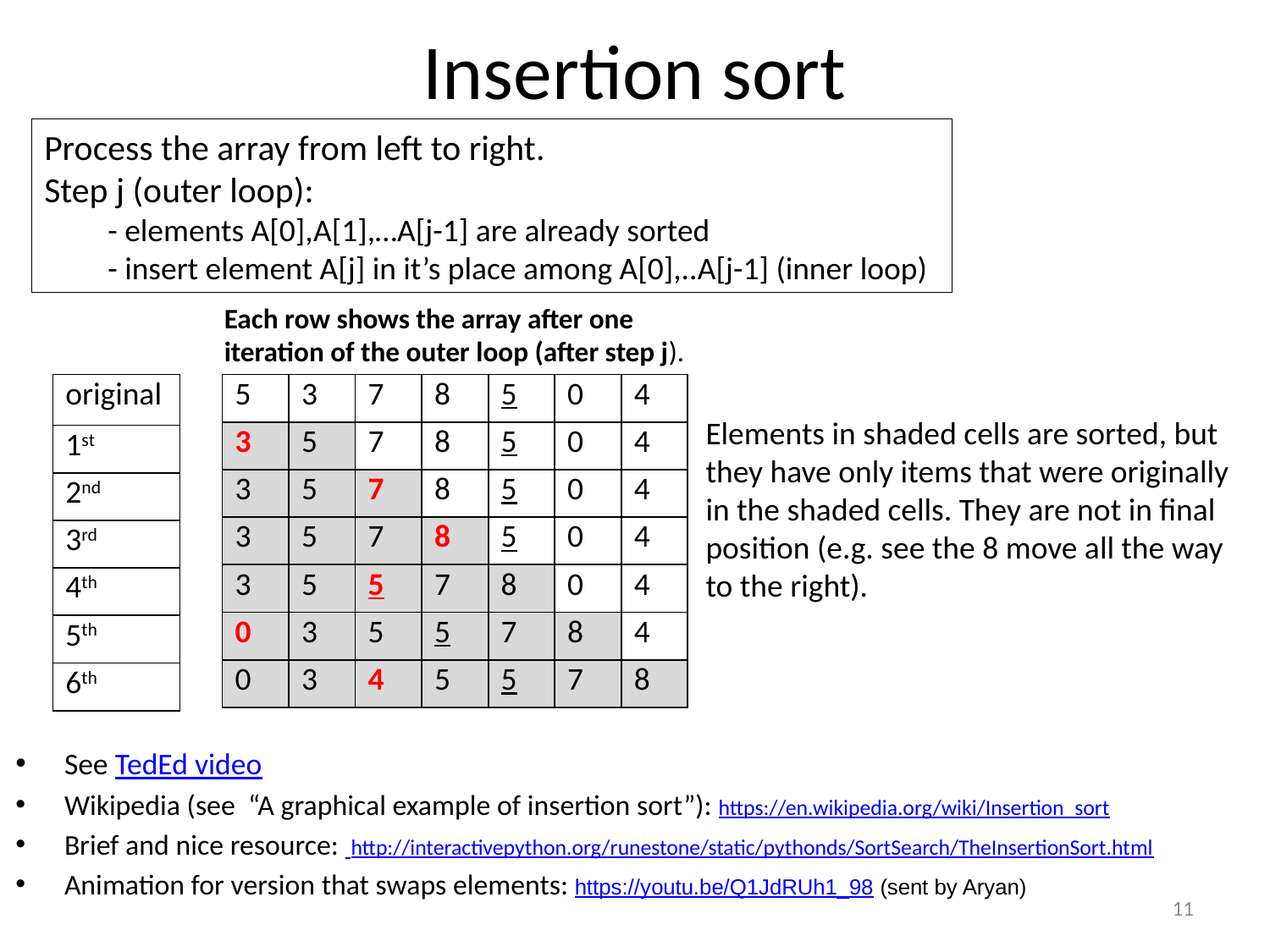

# Insertion sort
Process the array from left to right.
Step j (outer loop):
- elements A[0],A[1],…A[j-1] are already sorted
- insert element A[j] in it’s place among A[0],..A[j-1] (inner loop)
Each row shows the array after one iteration of the outer loop (after step j).
| original |
| --- |
| 1st |
| 2nd |
| 3rd |
| 4th |
| 5th |
| 6th |
| 5 | 3 | 7 | 8 | 5 | 0 | 4 |
| --- | --- | --- | --- | --- | --- | --- |
| 3 | 5 | 7 | 8 | 5 | 0 | 4 |
| 3 | 5 | 7 | 8 | 5 | 0 | 4 |
| 3 | 5 | 7 | 8 | 5 | 0 | 4 |
| 3 | 5 | 5 | 7 | 8 | 0 | 4 |
| 0 | 3 | 5 | 5 | 7 | 8 | 4 |
| 0 | 3 | 4 | 5 | 5 | 7 | 8 |
Elements in shaded cells are sorted, but they have only items that were originally in the shaded cells. They are not in final position (e.g. see the 8 move all the way to the right).
See TedEd video
Wikipedia (see  “A graphical example of insertion sort”): https://en.wikipedia.org/wiki/Insertion_sort
Brief and nice resource:  http://interactivepython.org/runestone/static/pythonds/SortSearch/TheInsertionSort.html
Animation for version that swaps elements: https://youtu.be/Q1JdRUh1_98 (sent by Aryan)
11